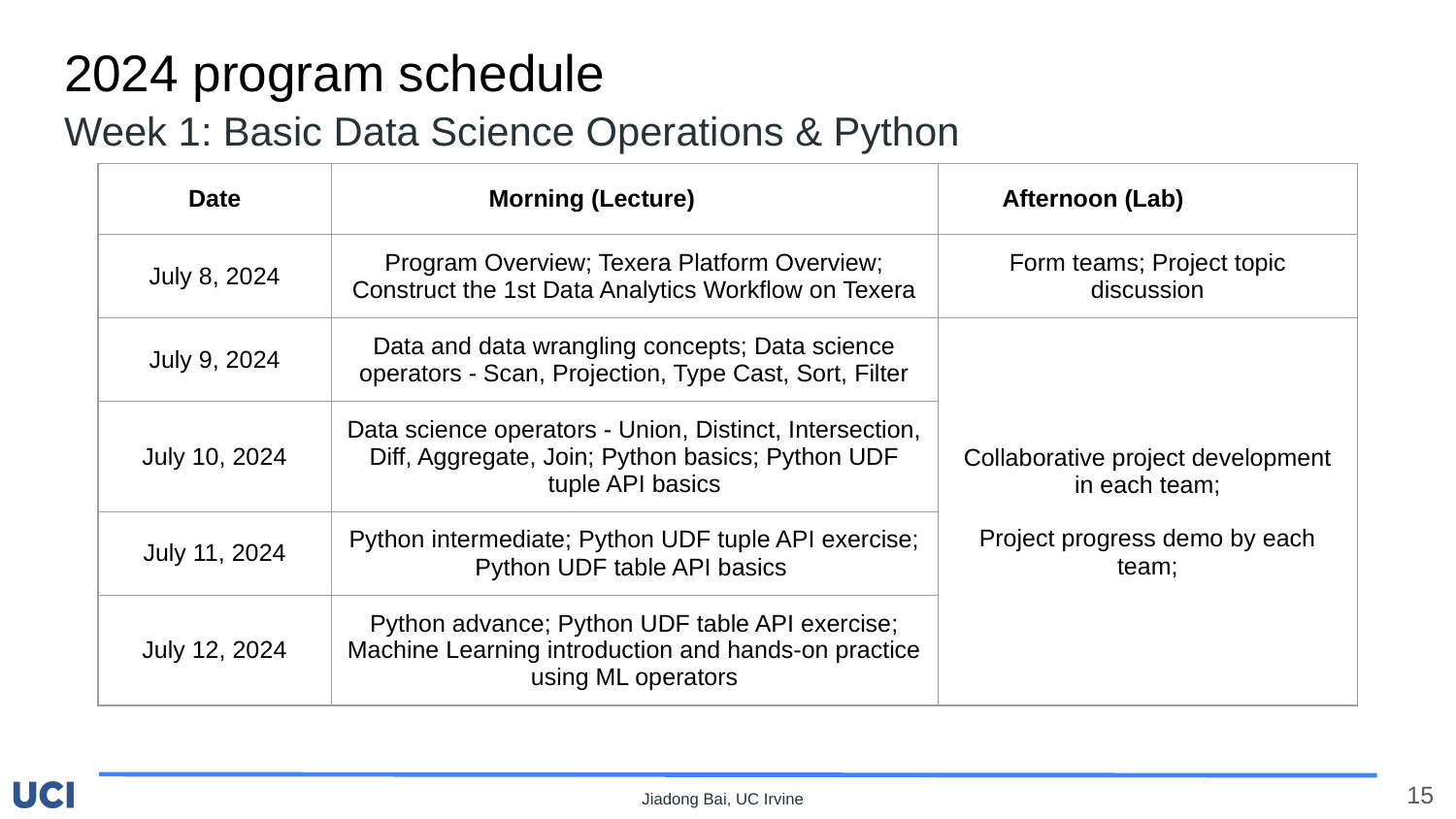

# 2024 program schedule
Week 1: Basic Data Science Operations & Python

| Date | Morning (Lecture) | Afternoon (Lab) |
| --- | --- | --- |
| July 8, 2024 | Program Overview; Texera Platform Overview; Construct the 1st Data Analytics Workflow on Texera | Form teams; Project topic discussion |
| July 9, 2024 | Data and data wrangling concepts; Data science operators - Scan, Projection, Type Cast, Sort, Filter | Collaborative project development in each team; Project progress demo by each team; |
| July 10, 2024 | Data science operators - Union, Distinct, Intersection, Diff, Aggregate, Join; Python basics; Python UDF tuple API basics |  |
| July 11, 2024 | Python intermediate; Python UDF tuple API exercise; Python UDF table API basics |  |
| July 12, 2024 | Python advance; Python UDF table API exercise; Machine Learning introduction and hands-on practice using ML operators |  |
15